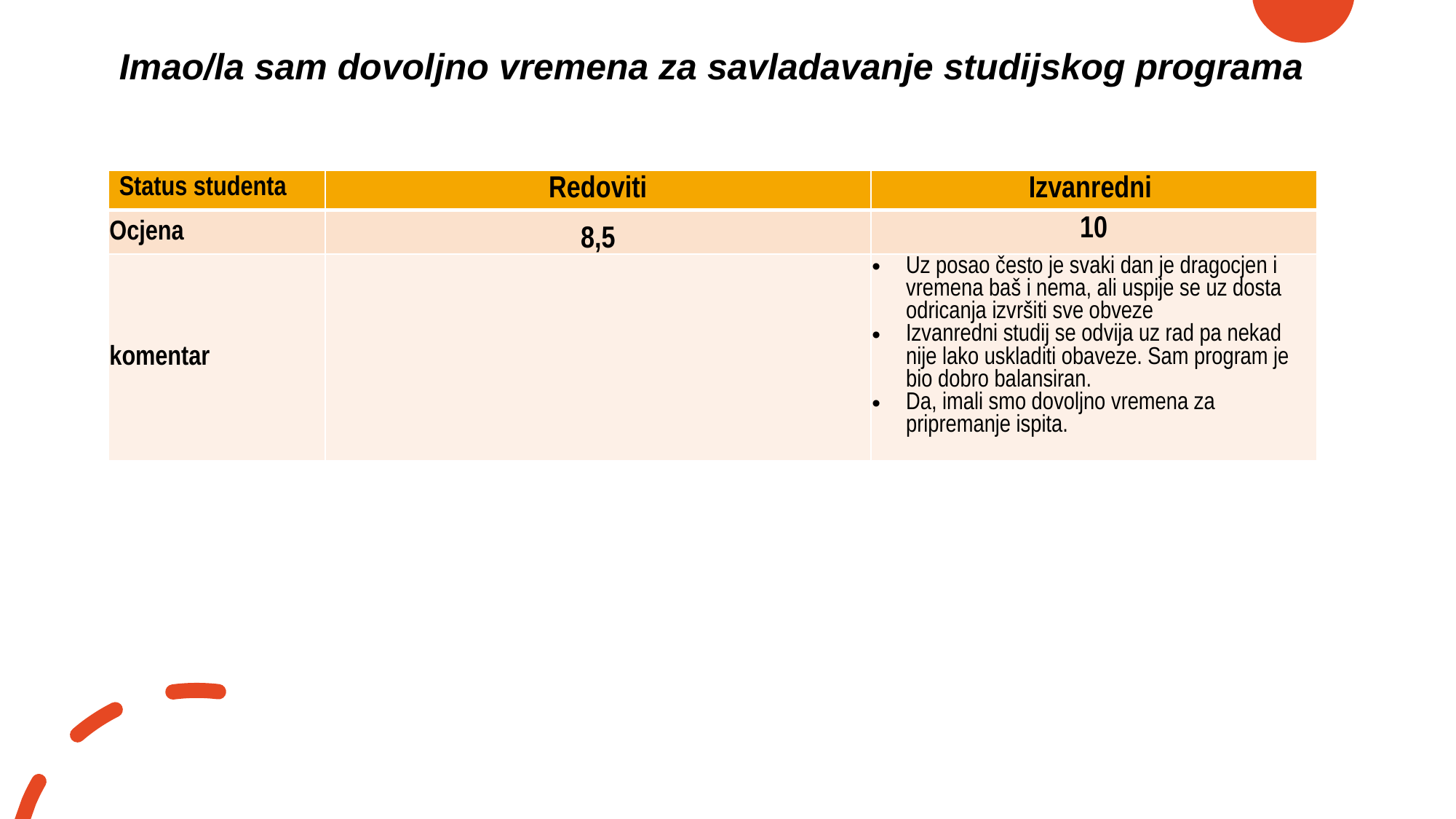

# Imao/la sam dovoljno vremena za savladavanje studijskog programa
| Status studenta | Redoviti | Izvanredni |
| --- | --- | --- |
| Ocjena | 8,5 | 10 |
| komentar |  | Uz posao često je svaki dan je dragocjen i vremena baš i nema, ali uspije se uz dosta odricanja izvršiti sve obveze Izvanredni studij se odvija uz rad pa nekad nije lako uskladiti obaveze. Sam program je bio dobro balansiran. Da, imali smo dovoljno vremena za pripremanje ispita. |